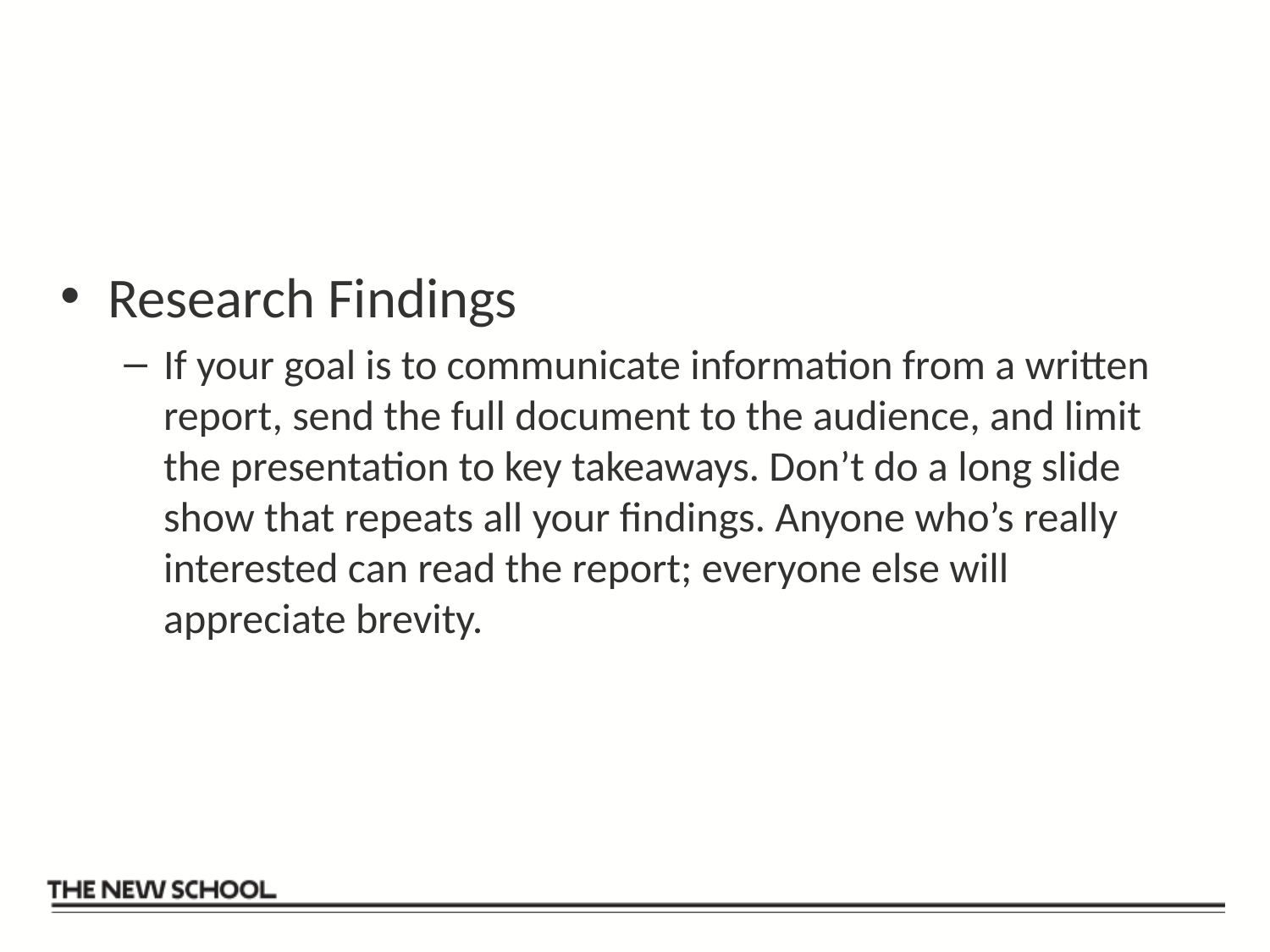

#

Research Findings
If your goal is to communicate information from a written report, send the full document to the audience, and limit the presentation to key takeaways. Don’t do a long slide show that repeats all your findings. Anyone who’s really interested can read the report; everyone else will appreciate brevity.